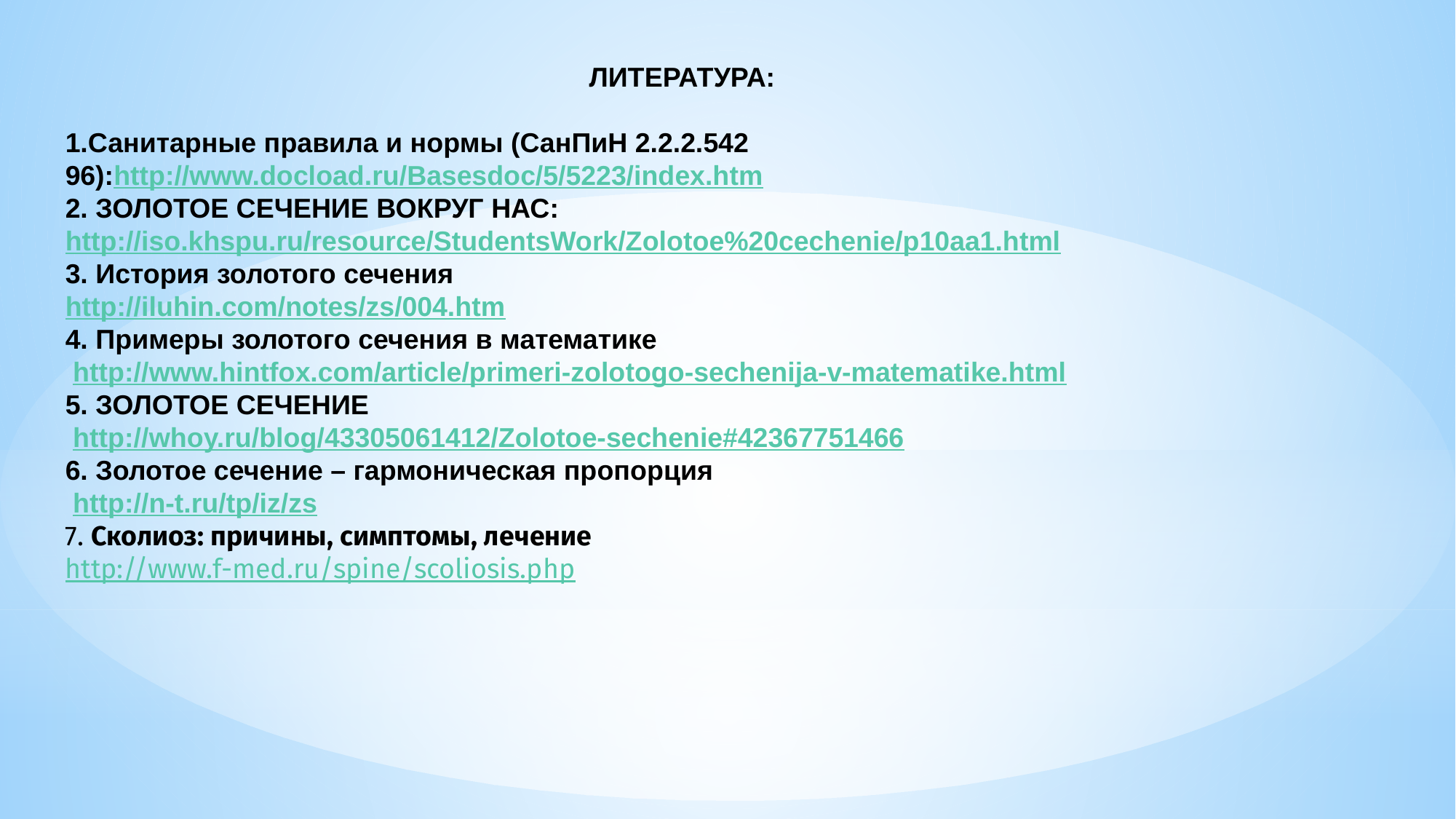

ЛИТЕРАТУРА:

1.Санитарные правила и нормы (СанПиН 2.2.2.542
96):http://www.docload.ru/Basesdoc/5/5223/index.htm
2. ЗОЛОТОЕ СЕЧЕНИЕ ВОКРУГ НАС:  http://iso.khspu.ru/resource/StudentsWork/Zolotoe%20cechenie/p10aa1.html
3. История золотого сечения
http://iluhin.com/notes/zs/004.htm
4. Примеры золотого сечения в математике
 http://www.hintfox.com/article/primeri-zolotogo-sechenija-v-matematike.html
5. ЗОЛОТОЕ СЕЧЕНИЕ
 http://whoy.ru/blog/43305061412/Zolotoe-sechenie#42367751466
6. Золотое сечение – гармоническая пропорция
 http://n-t.ru/tp/iz/zs
7. Cколиоз: причины, симптомы, лечение
http://www.f-med.ru/spine/scoliosis.php